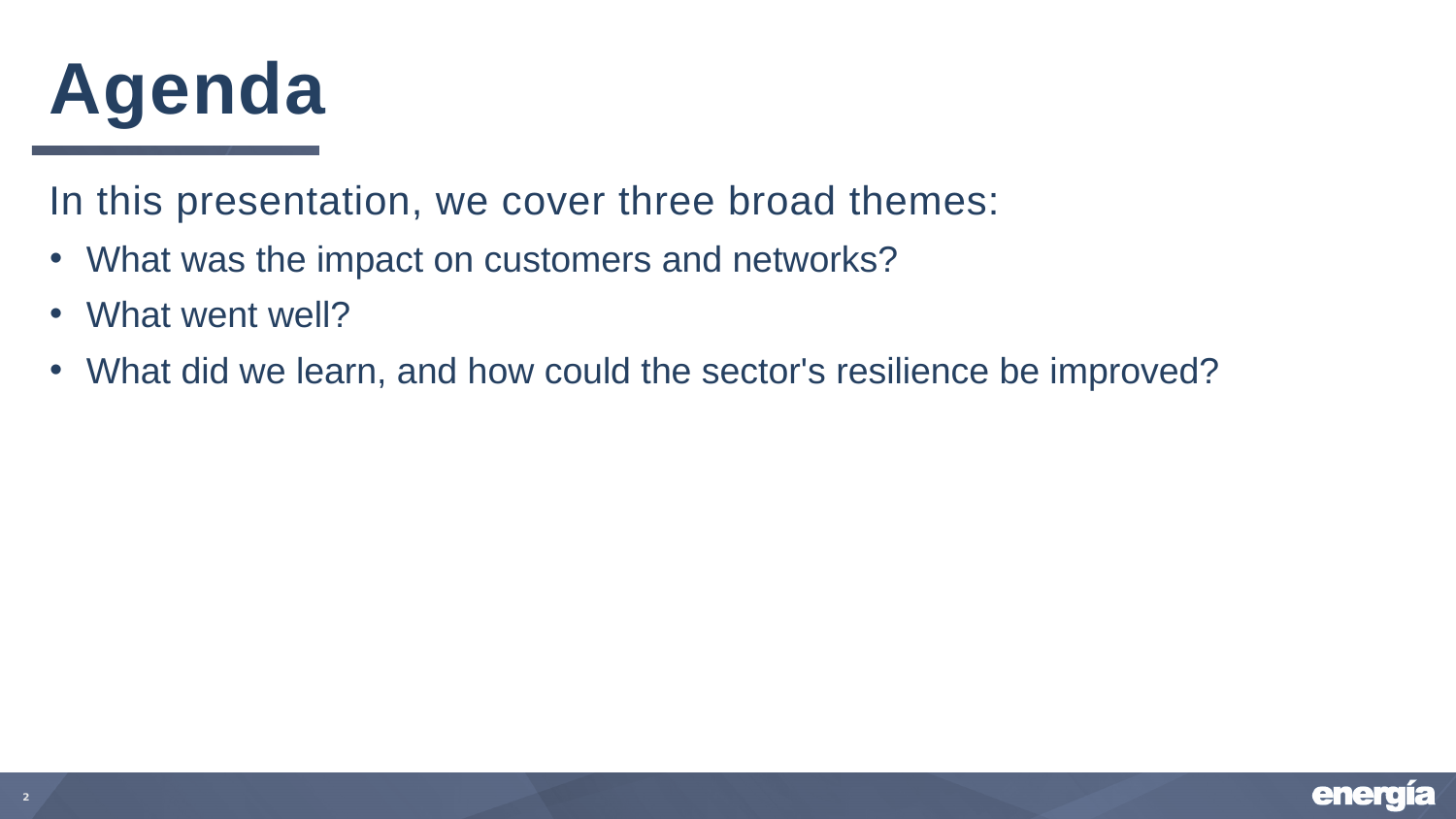

# Agenda
In this presentation, we cover three broad themes:
What was the impact on customers and networks?
What went well?
What did we learn, and how could the sector's resilience be improved?

2